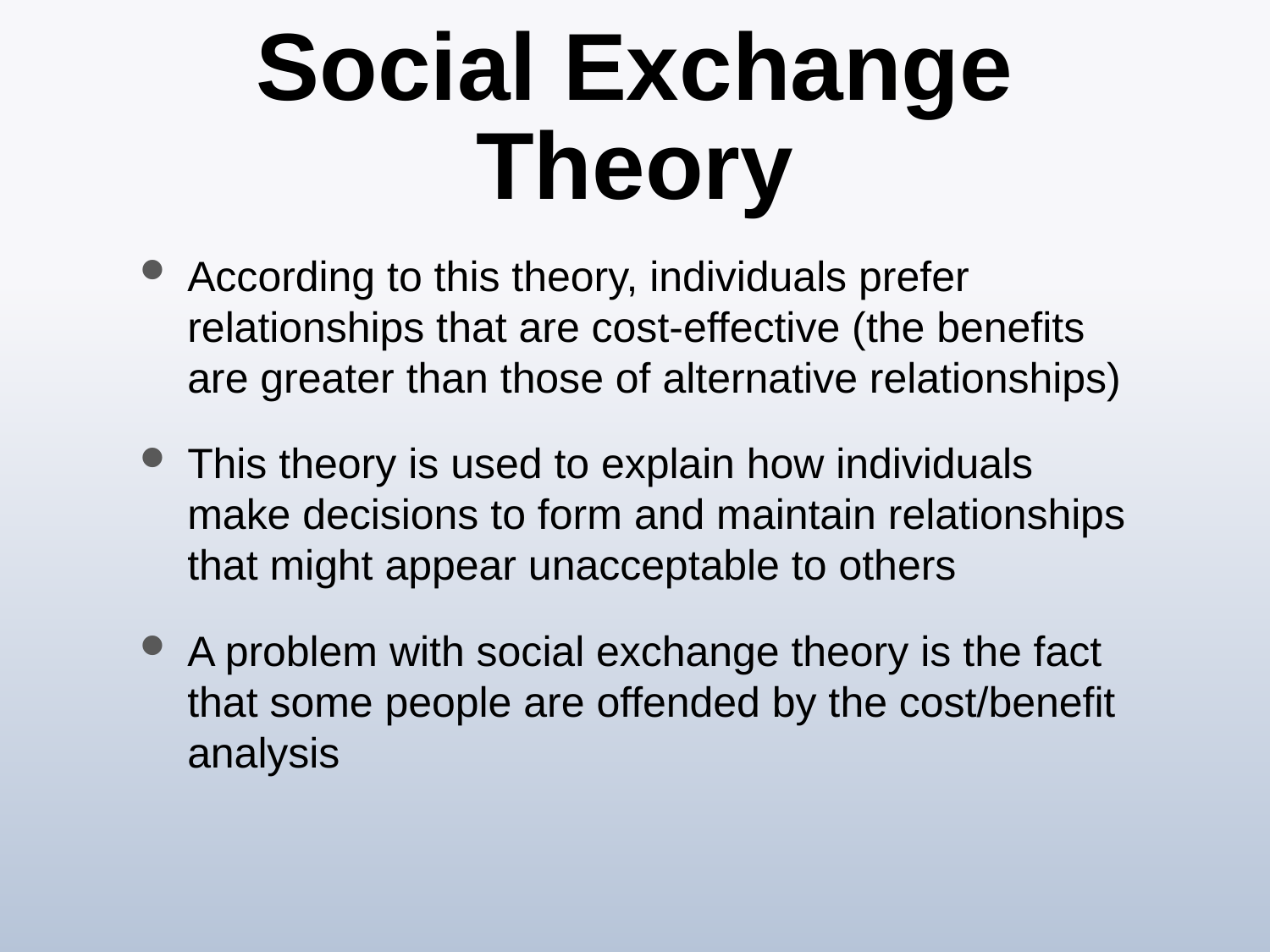

# Social Exchange Theory
According to this theory, individuals prefer relationships that are cost-effective (the benefits are greater than those of alternative relationships)
This theory is used to explain how individuals make decisions to form and maintain relationships that might appear unacceptable to others
A problem with social exchange theory is the fact that some people are offended by the cost/benefit analysis